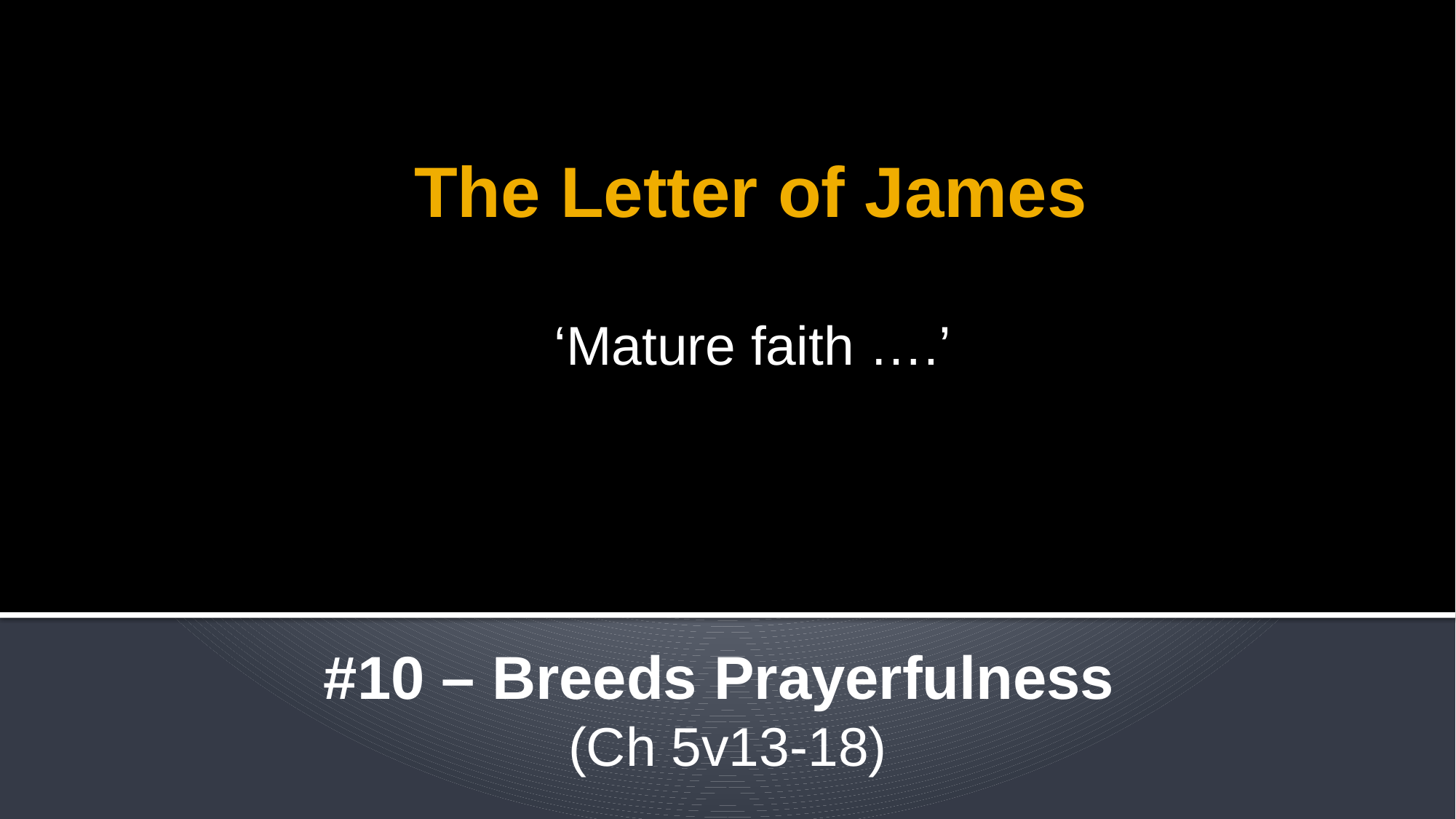

# The Letter of James
‘Mature faith ….’
#10 – Breeds Prayerfulness
(Ch 5v13-18)